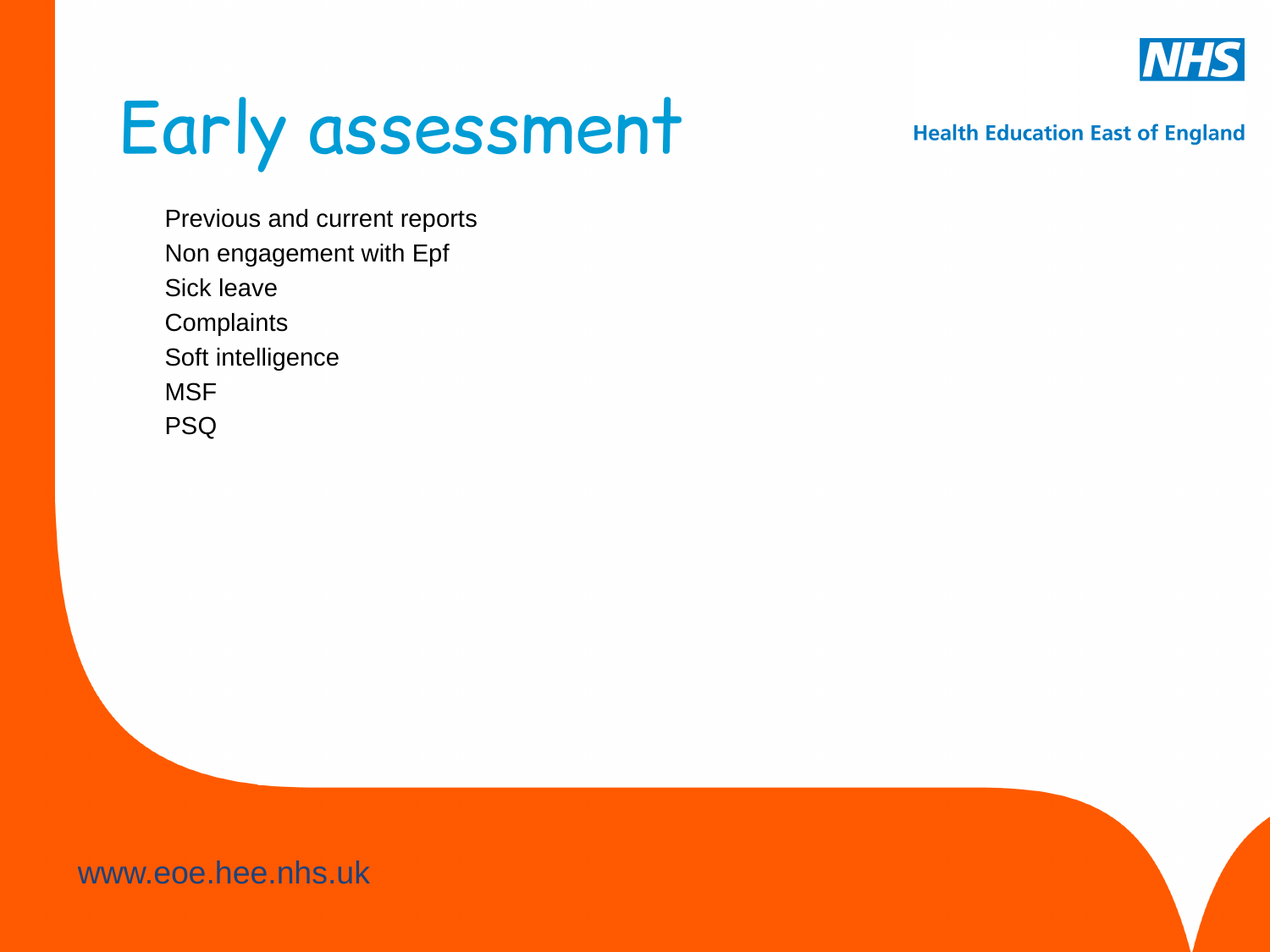

# Early assessment
Previous and current reports
Non engagement with Epf
Sick leave
Complaints
Soft intelligence
MSF
PSQ